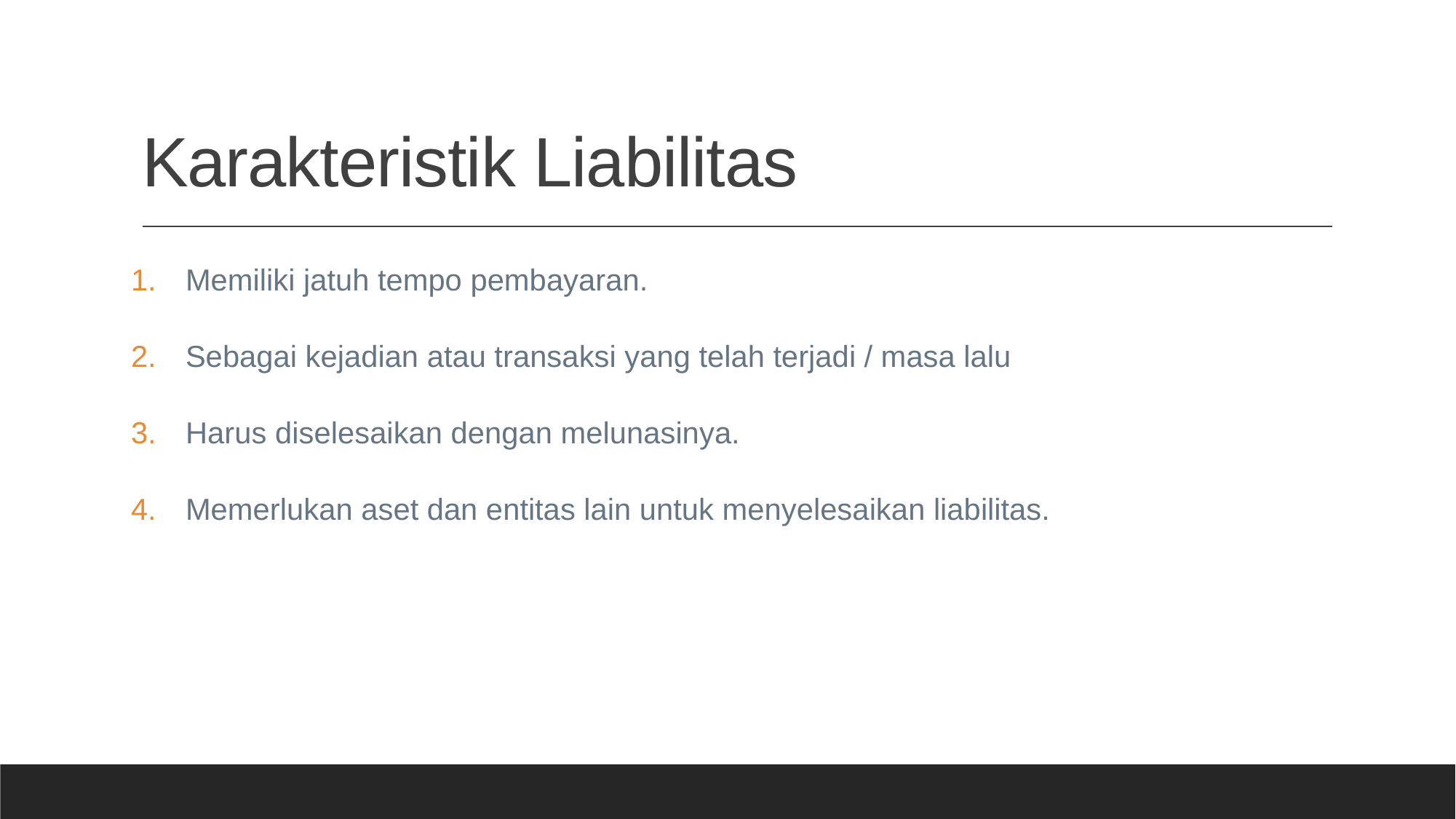

# Karakteristik Liabilitas
Memiliki jatuh tempo pembayaran.
Sebagai kejadian atau transaksi yang telah terjadi / masa lalu
Harus diselesaikan dengan melunasinya.
Memerlukan aset dan entitas lain untuk menyelesaikan liabilitas.